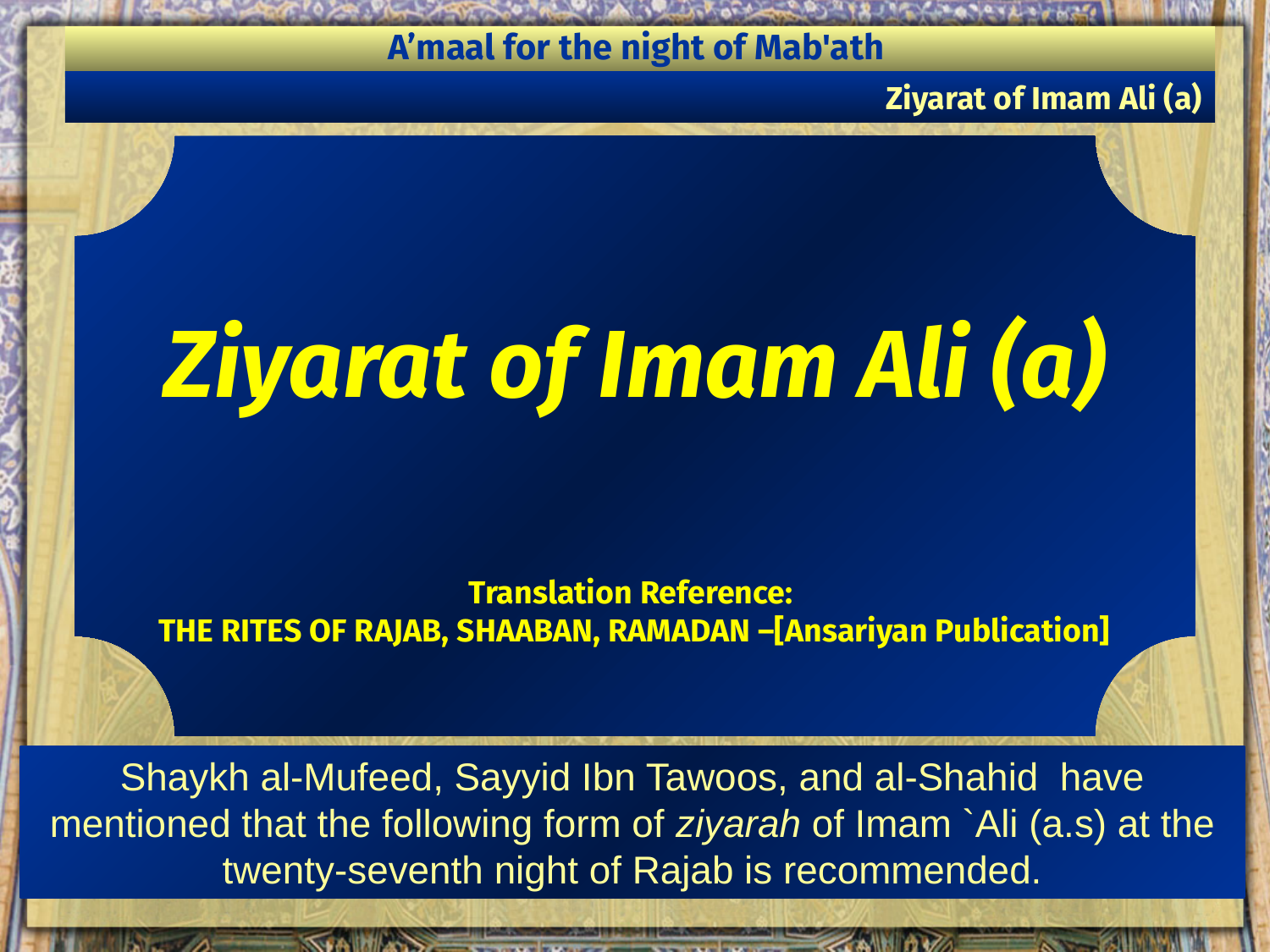

A’maal for the night of Mab'ath
Ziyarat of Imam Ali (a)

Ziyarat of Imam Ali (a)
Translation Reference:
THE RITES OF RAJAB, SHAABAN, RAMADAN –[Ansariyan Publication]
Shaykh al-Mufeed, Sayyid Ibn Tawoos, and al-Shahid  have mentioned that the following form of ziyarah of Imam `Ali (a.s) at the twenty-seventh night of Rajab is recommended.